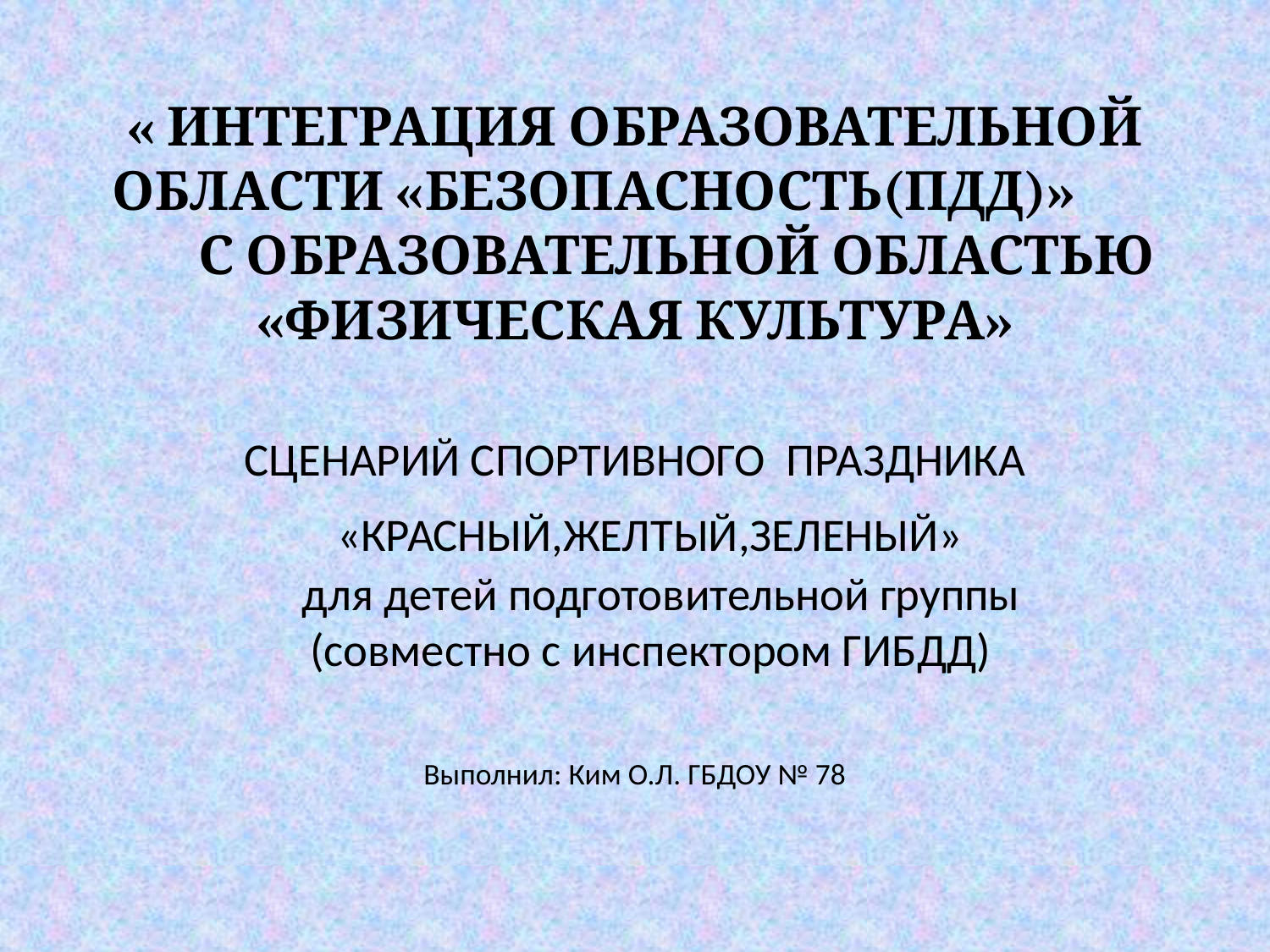

# « ИНТЕГРАЦИЯ ОБРАЗОВАТЕЛЬНОЙ ОБЛАСТИ «БЕЗОПАСНОСТЬ(ПДД)»               С ОБРАЗОВАТЕЛЬНОЙ ОБЛАСТЬЮ «ФИЗИЧЕСКАЯ КУЛЬТУРА» СЦЕНАРИЙ СПОРТИВНОГО  ПРАЗДНИКА   «КРАСНЫЙ,ЖЕЛТЫЙ,ЗЕЛЕНЫЙ» для детей подготовительной группы (совместно с инспектором ГИБДД) Выполнил: Ким О.Л. ГБДОУ № 78